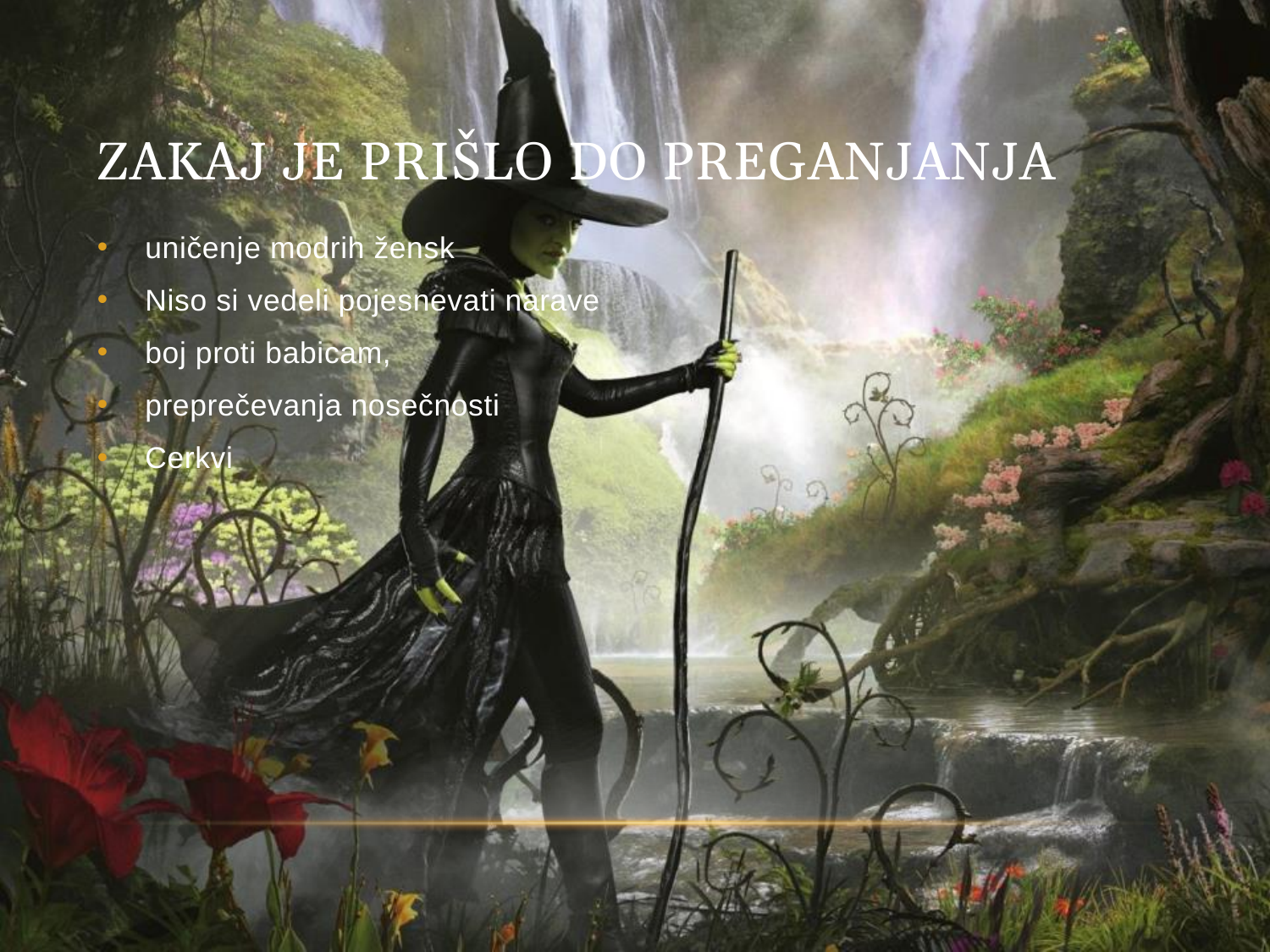

# Zakaj je prišlo do preganjanja
uničenje modrih žensk
Niso si vedeli pojesnevati narave
boj proti babicam,
preprečevanja nosečnosti
Cerkvi